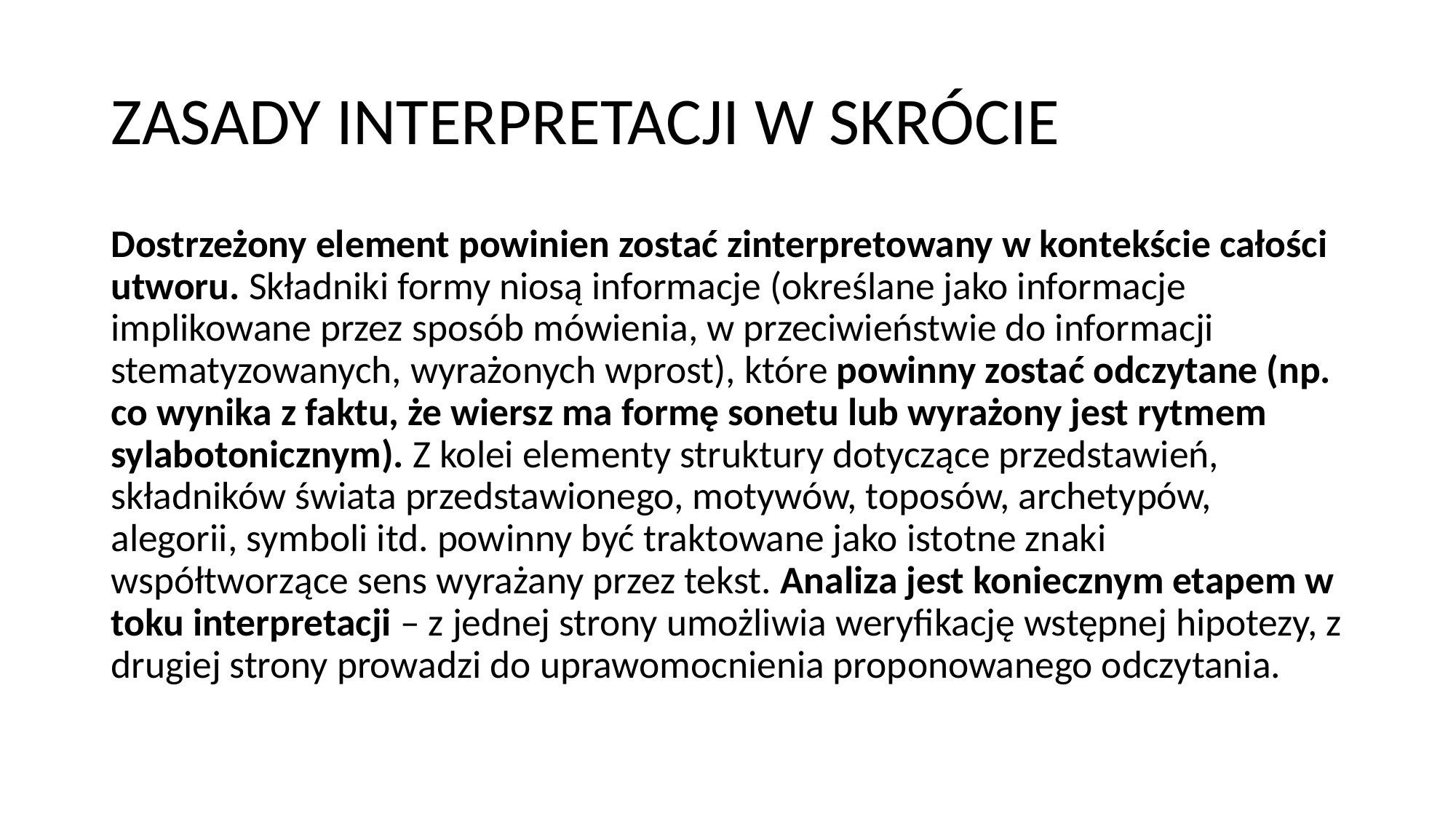

# ZASADY INTERPRETACJI W SKRÓCIE
Dostrzeżony element powinien zostać zinterpretowany w kontekście całości utworu. Składniki formy niosą informacje (określane jako informacje implikowane przez sposób mówienia, w przeciwieństwie do informacji stematyzowanych, wyrażonych wprost), które powinny zostać odczytane (np. co wynika z faktu, że wiersz ma formę sonetu lub wyrażony jest rytmem sylabotonicznym). Z kolei elementy struktury dotyczące przedstawień, składników świata przedstawionego, motywów, toposów, archetypów, alegorii, symboli itd. powinny być traktowane jako istotne znaki współtworzące sens wyrażany przez tekst. Analiza jest koniecznym etapem w toku interpretacji – z jednej strony umożliwia weryfikację wstępnej hipotezy, z drugiej strony prowadzi do uprawomocnienia proponowanego odczytania.